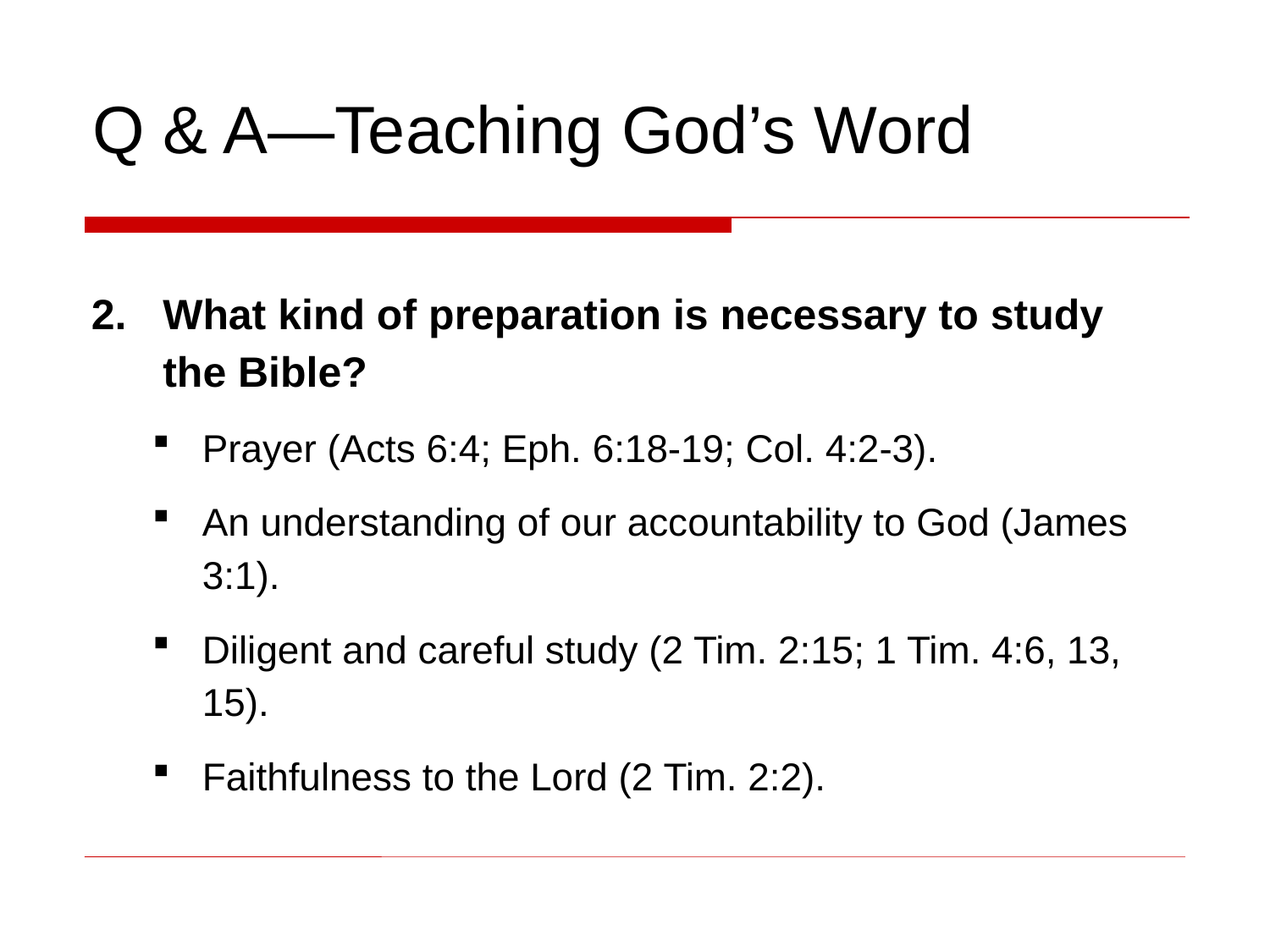

# Q & A—Teaching God’s Word
What kind of preparation is necessary to study the Bible?
Prayer (Acts 6:4; Eph. 6:18-19; Col. 4:2-3).
An understanding of our accountability to God (James 3:1).
Diligent and careful study (2 Tim. 2:15; 1 Tim. 4:6, 13, 15).
Faithfulness to the Lord (2 Tim. 2:2).